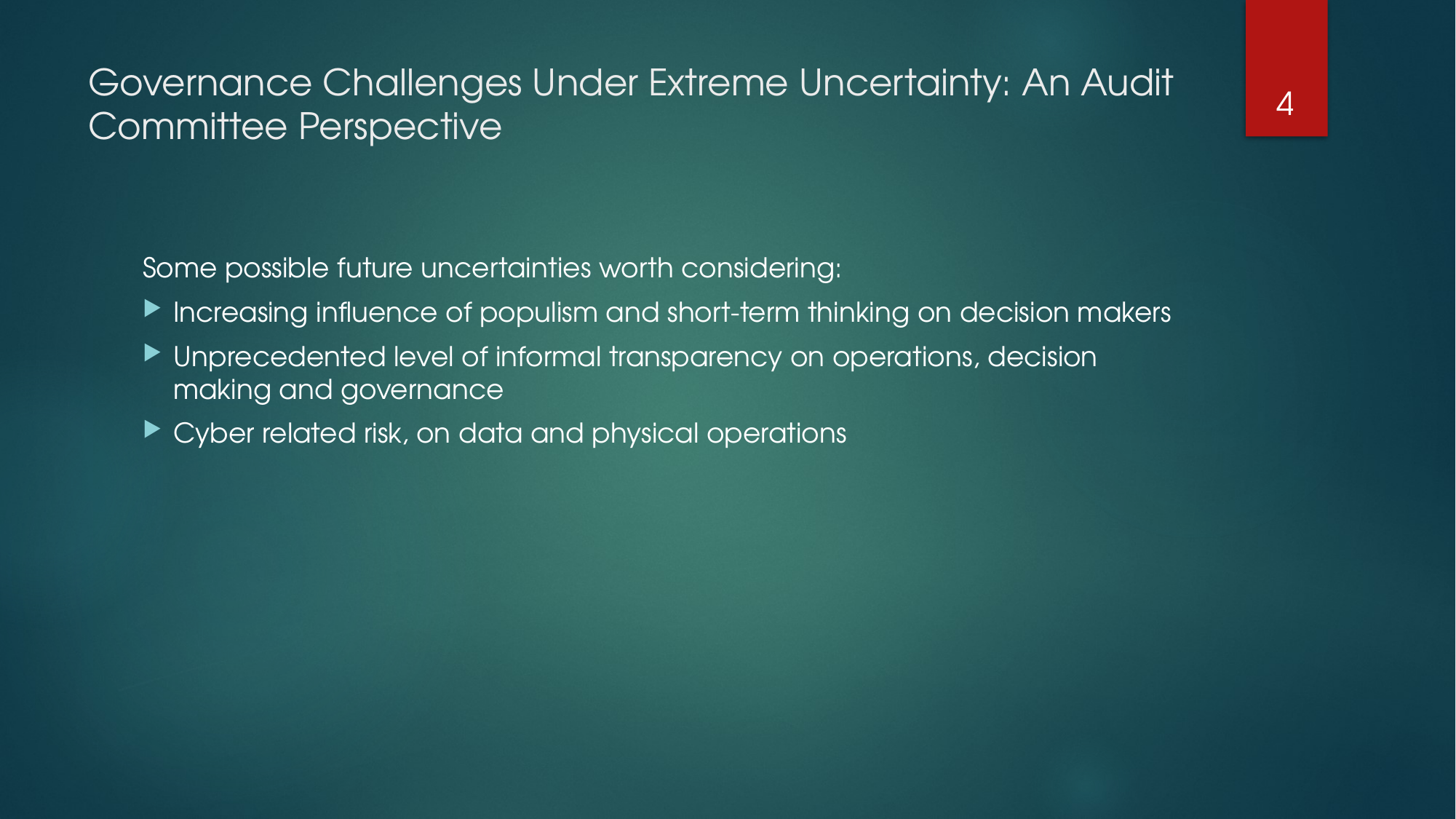

4
# Governance Challenges Under Extreme Uncertainty: An Audit Committee Perspective
Some possible future uncertainties worth considering:
Increasing influence of populism and short-term thinking on decision makers
Unprecedented level of informal transparency on operations, decision making and governance
Cyber related risk, on data and physical operations